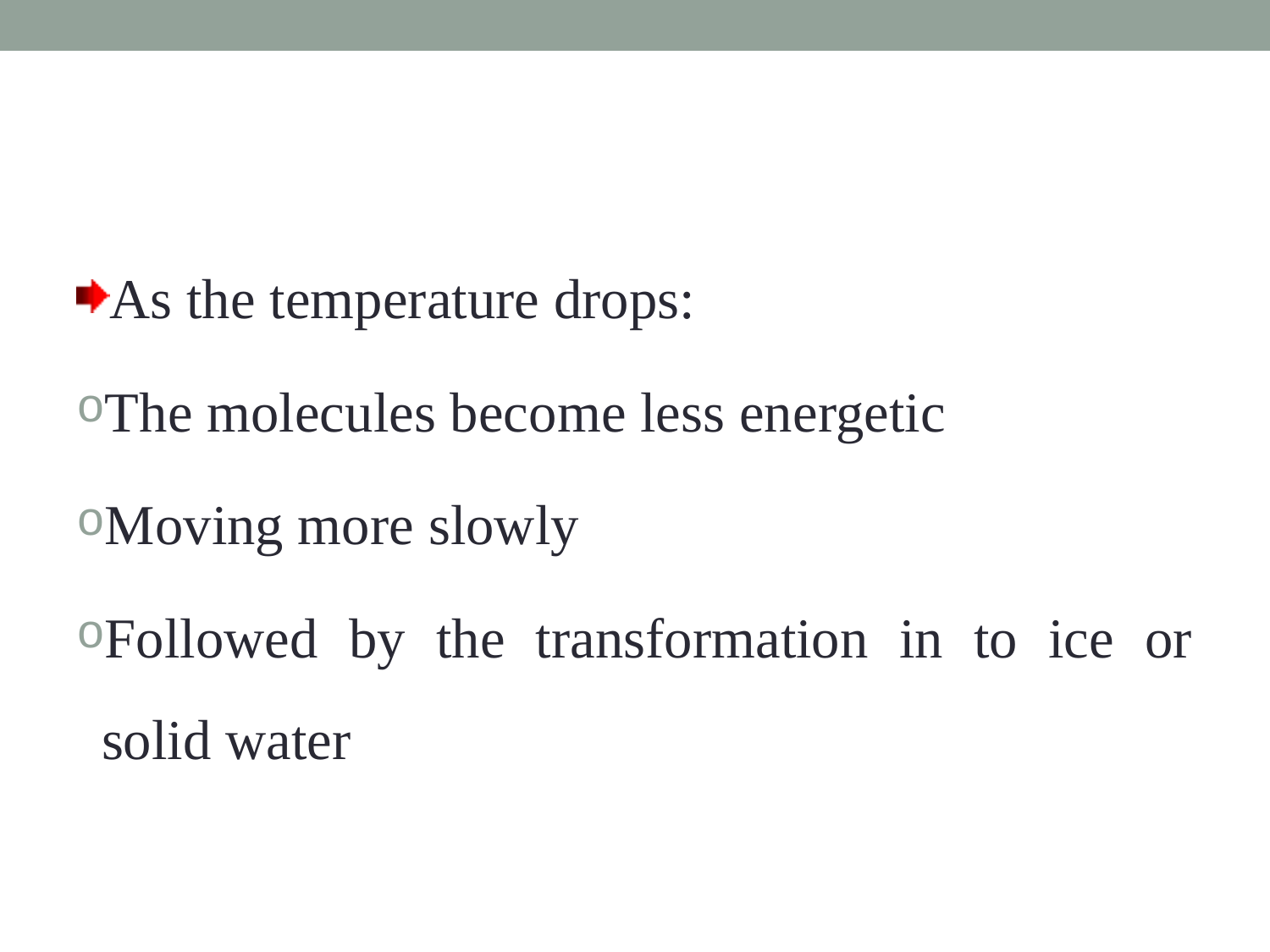

As the temperature drops:
The molecules become less energetic
Moving more slowly
Followed by the transformation in to ice or solid water